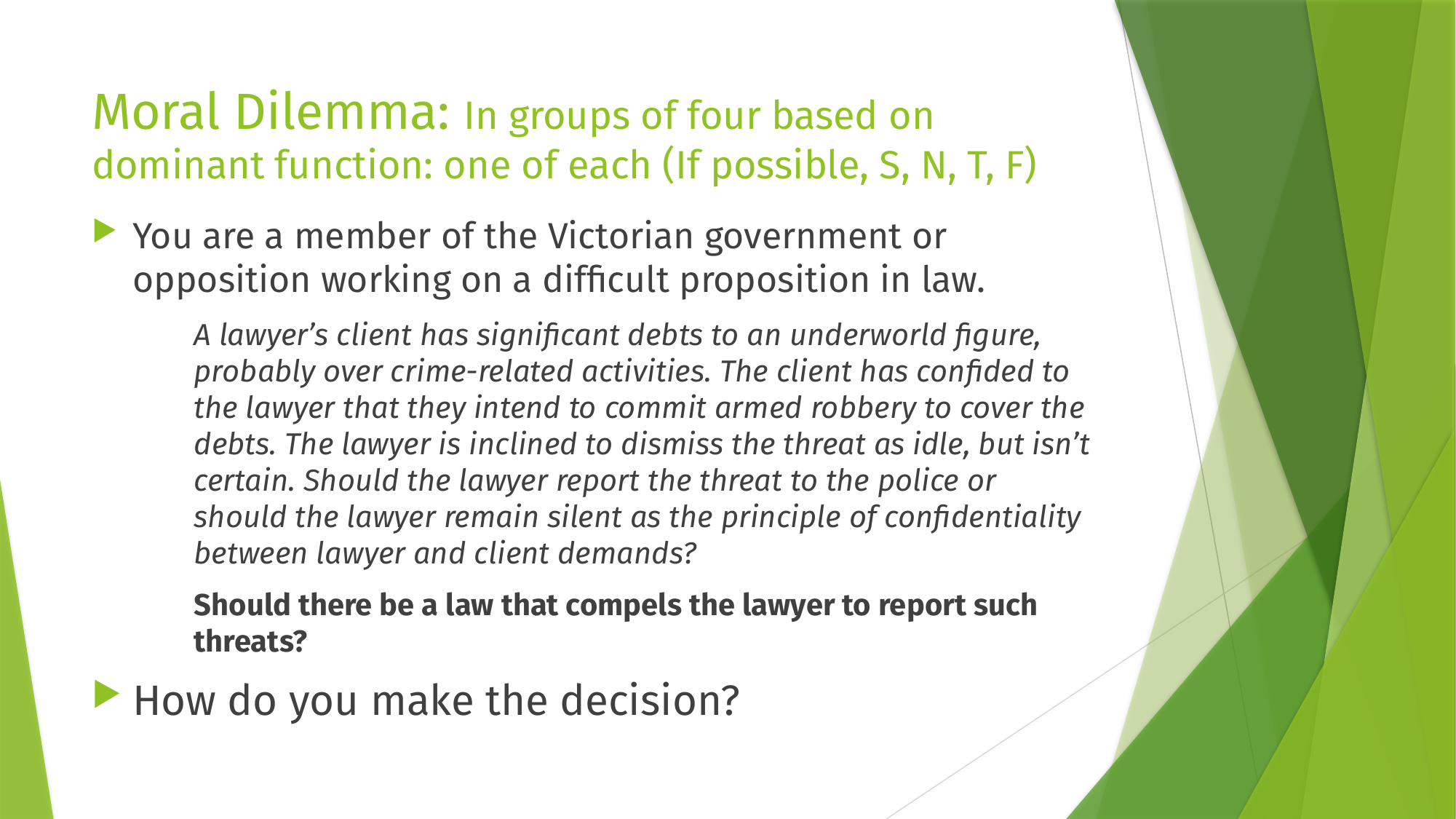

# Moral Dilemma: In groups of four based on dominant function: one of each (If possible, S, N, T, F)
You are a member of the Victorian government or opposition working on a difficult proposition in law.
A lawyer’s client has significant debts to an underworld figure, probably over crime-related activities. The client has confided to the lawyer that they intend to commit armed robbery to cover the debts. The lawyer is inclined to dismiss the threat as idle, but isn’t certain. Should the lawyer report the threat to the police or should the lawyer remain silent as the principle of confidentiality between lawyer and client demands?
Should there be a law that compels the lawyer to report such threats?
How do you make the decision?